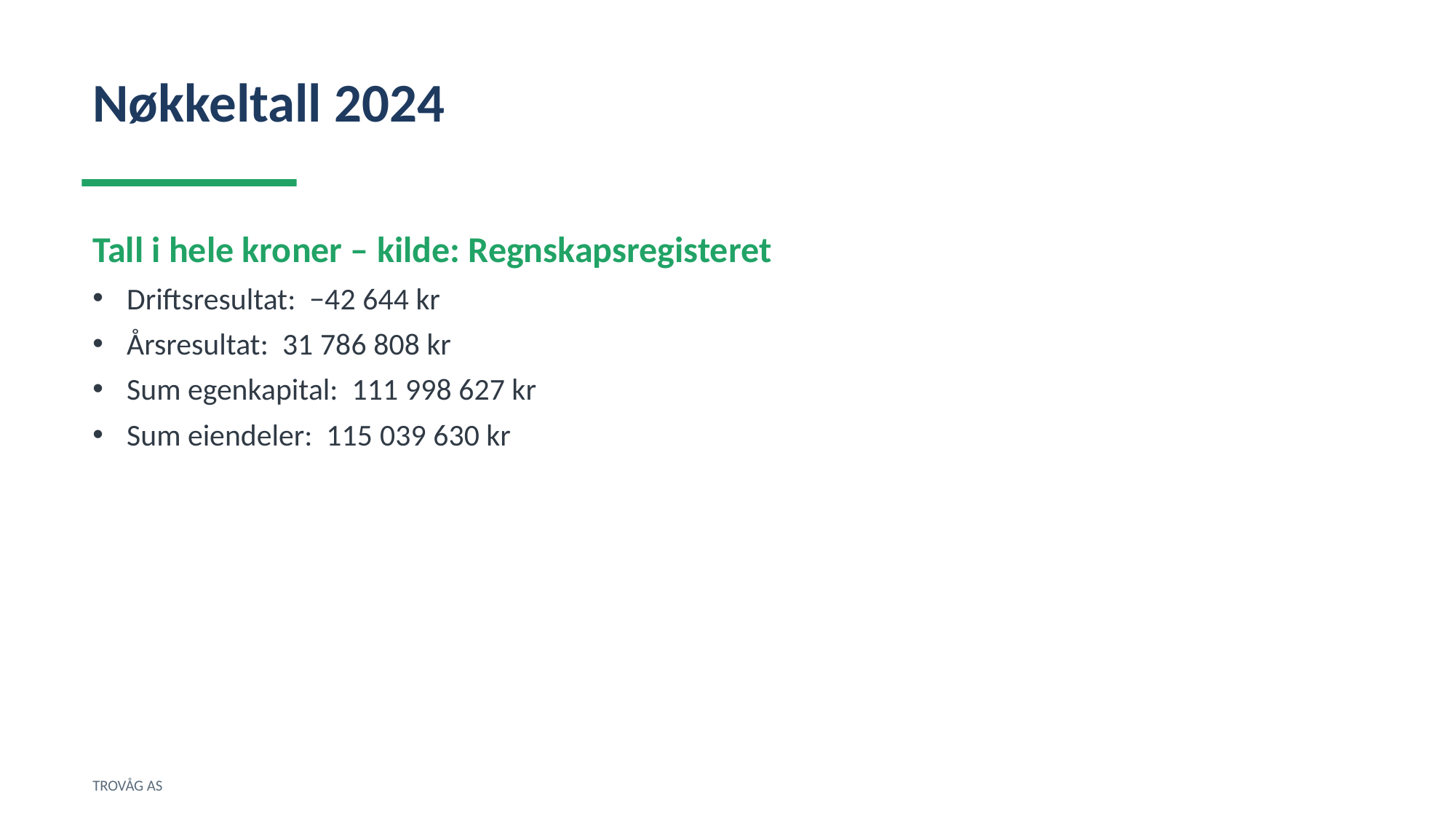

Nøkkeltall 2024

Tall i hele kroner – kilde: Regnskapsregisteret
Driftsresultat:  −42 644 kr
Årsresultat:  31 786 808 kr
Sum egenkapital:  111 998 627 kr
Sum eiendeler:  115 039 630 kr
TROVÅG AS